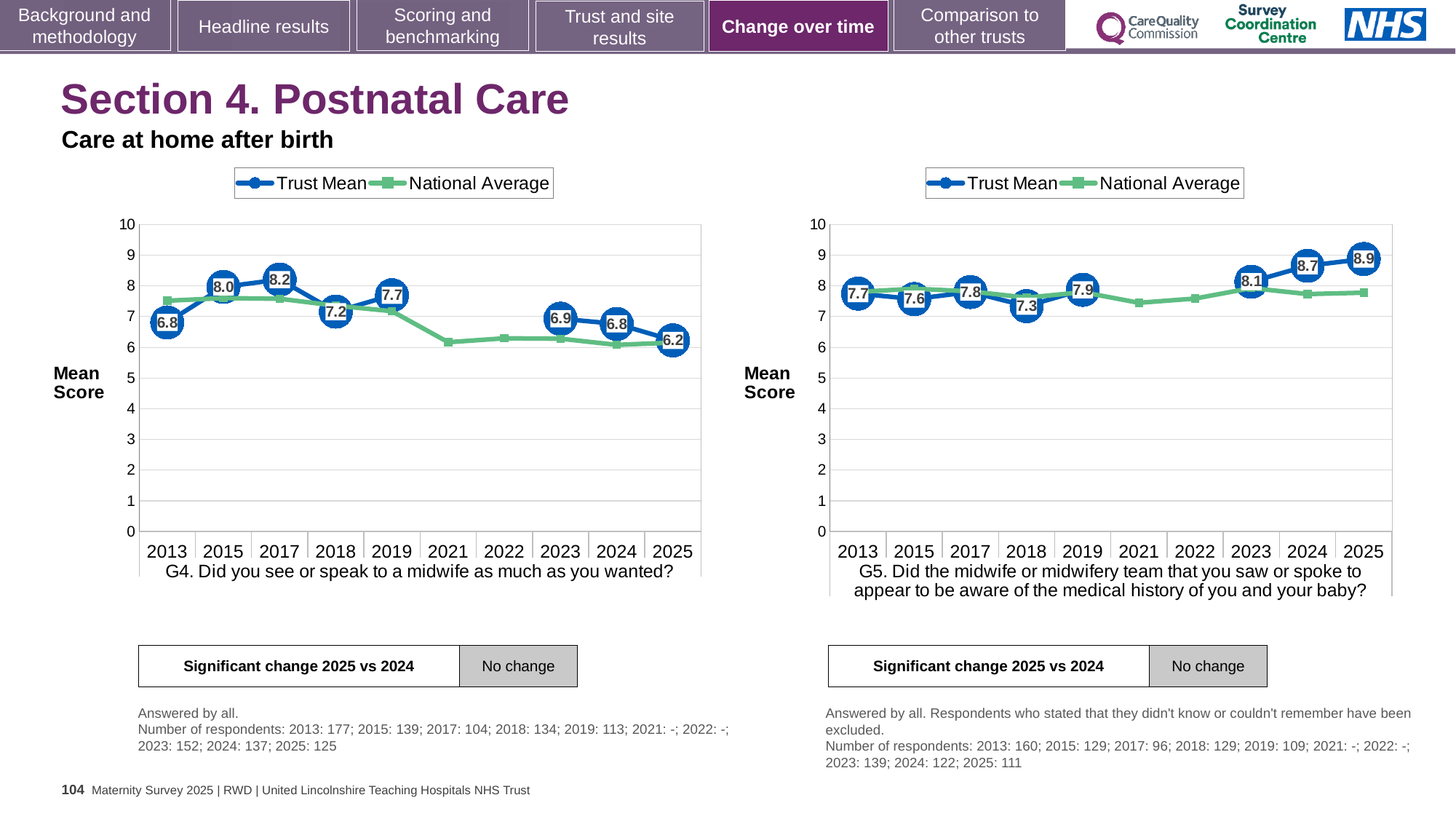

# Section 4. Postnatal Care
Care at home after birth

### Chart

| Category | Trust Mean | National Average |
|---|---|---|
| 2013 | 6.809488178646936 | 7.515580972333314 |
| 2015 | 7.966377019269639 | 7.601427912062792 |
| 2017 | 8.205131703098129 | 7.58010620655704 |
| 2018 | 7.160556617397595 | 7.354810064935795 |
| 2019 | 7.694273472333631 | 7.175228924779978 |
| 2021 | None | 6.165367048399976 |
| 2022 | None | 6.292105891967137 |
| 2023 | 6.929161629834417 | 6.279401313954132 |
| 2024 | 6.760642237656054 | 6.07845289652032 |
| 2025 | 6.225992091751955 | 6.153022507697577 |

### Chart

| Category | Trust Mean | National Average |
|---|---|---|
| 2013 | 7.74739824178802 | 7.802225802191623 |
| 2015 | 7.569579691898186 | 7.90743851470243 |
| 2017 | 7.798815140317021 | 7.819789024011434 |
| 2018 | 7.340784057437028 | 7.616704316805158 |
| 2019 | 7.870815150096732 | 7.794212327855689 |
| 2021 | None | 7.44762572455776 |
| 2022 | None | 7.587248377463092 |
| 2023 | 8.135988684380552 | 7.926276822703995 |
| 2024 | 8.65308868101513 | 7.73212761871569 |
| 2025 | 8.874822168135342 | 7.77733803629453 |
| Significant change 2025 vs 2024 | No change |
| --- | --- |
| Significant change 2025 vs 2024 | No change |
| --- | --- |
Answered by all.
Number of respondents: 2013: 177; 2015: 139; 2017: 104; 2018: 134; 2019: 113; 2021: -; 2022: -; 2023: 152; 2024: 137; 2025: 125
Answered by all. Respondents who stated that they didn't know or couldn't remember have been excluded.
Number of respondents: 2013: 160; 2015: 129; 2017: 96; 2018: 129; 2019: 109; 2021: -; 2022: -; 2023: 139; 2024: 122; 2025: 111
104